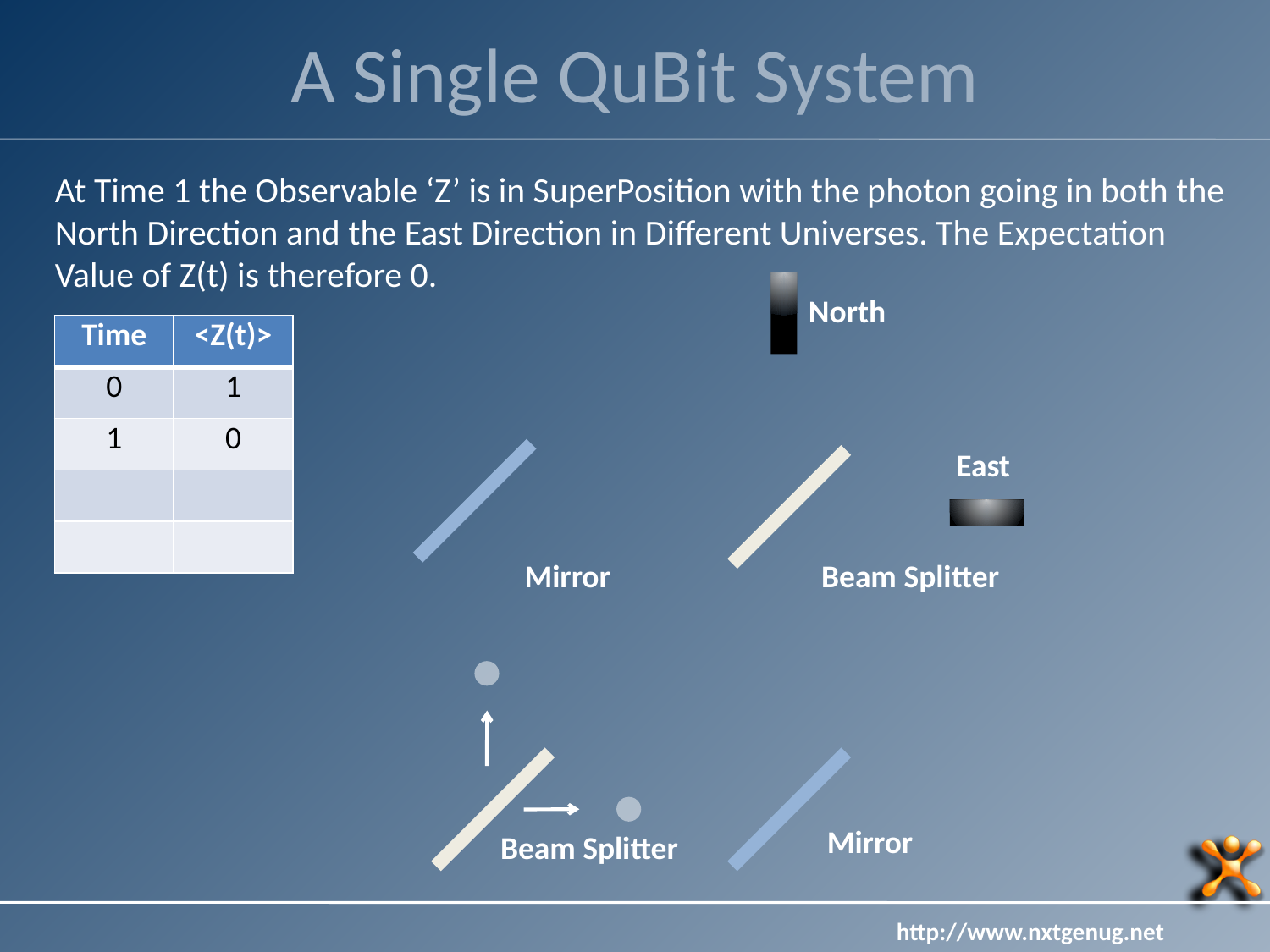

# A Single QuBit System
At Time 1 the Observable ‘Z’ is in SuperPosition with the photon going in both the North Direction and the East Direction in Different Universes. The Expectation Value of Z(t) is therefore 0.
North

| Time | <Z(t)> |
| --- | --- |
| 0 | 1 |
| 1 | 0 |
|  |  |
|  |  |

East

Mirror
Beam Splitter

Mirror
Beam Splitter